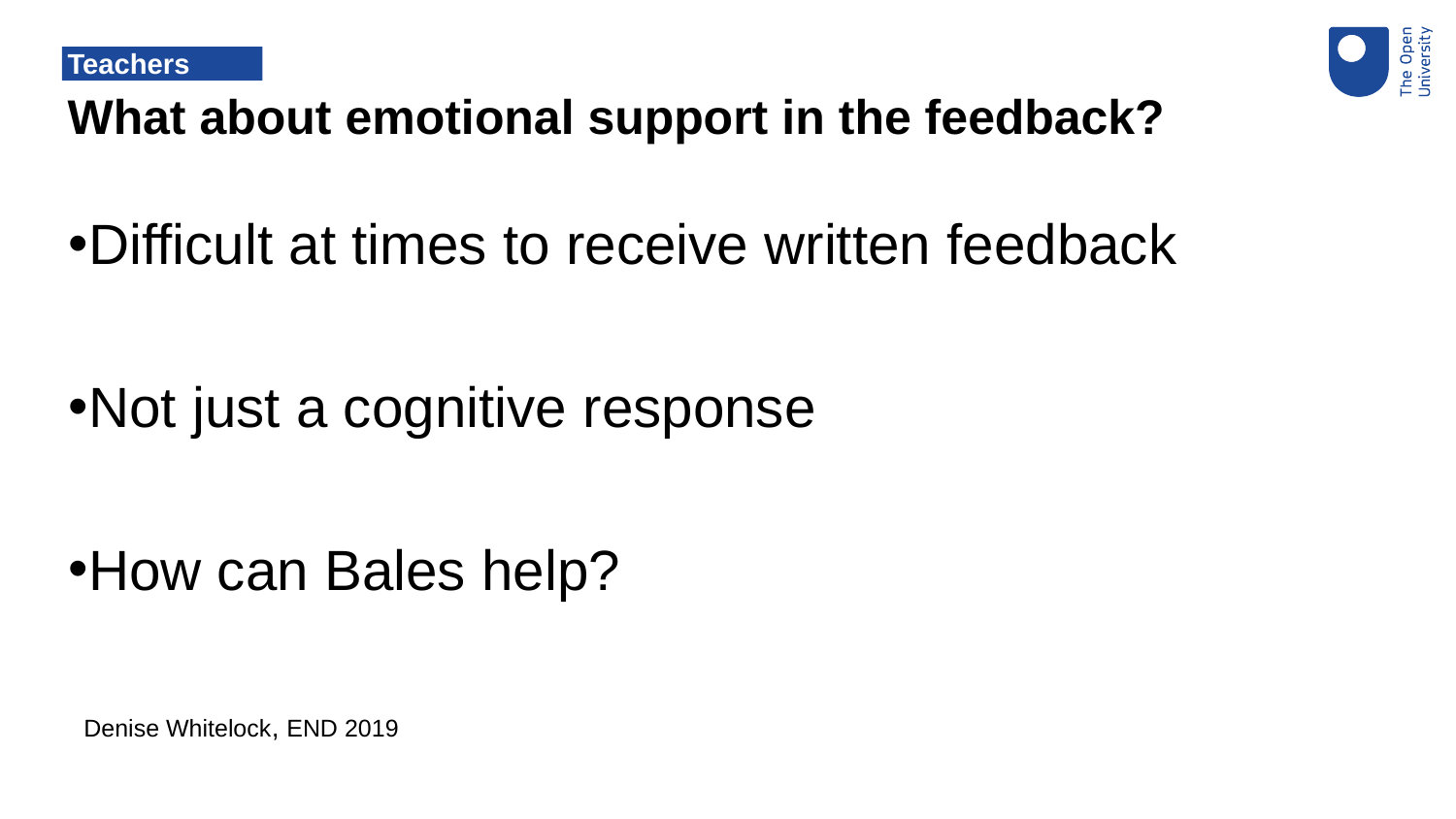

# Teachers
What about emotional support in the feedback?
Difficult at times to receive written feedback

Not just a cognitive response

How can Bales help?

Denise Whitelock, END 2019